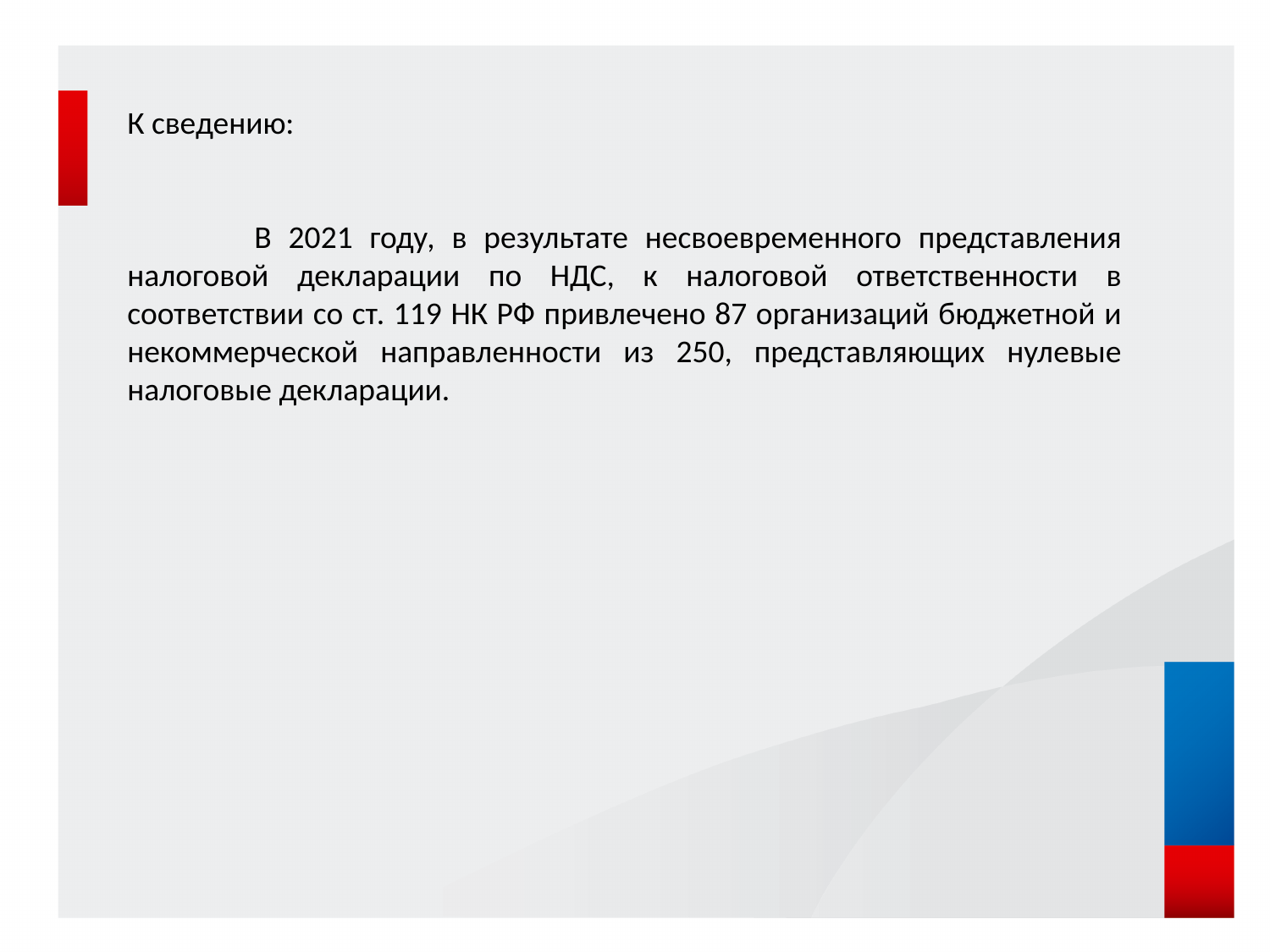

К сведению:

	В 2021 году, в результате несвоевременного представления налоговой декларации по НДС, к налоговой ответственности в соответствии со ст. 119 НК РФ привлечено 87 организаций бюджетной и некоммерческой направленности из 250, представляющих нулевые налоговые декларации.